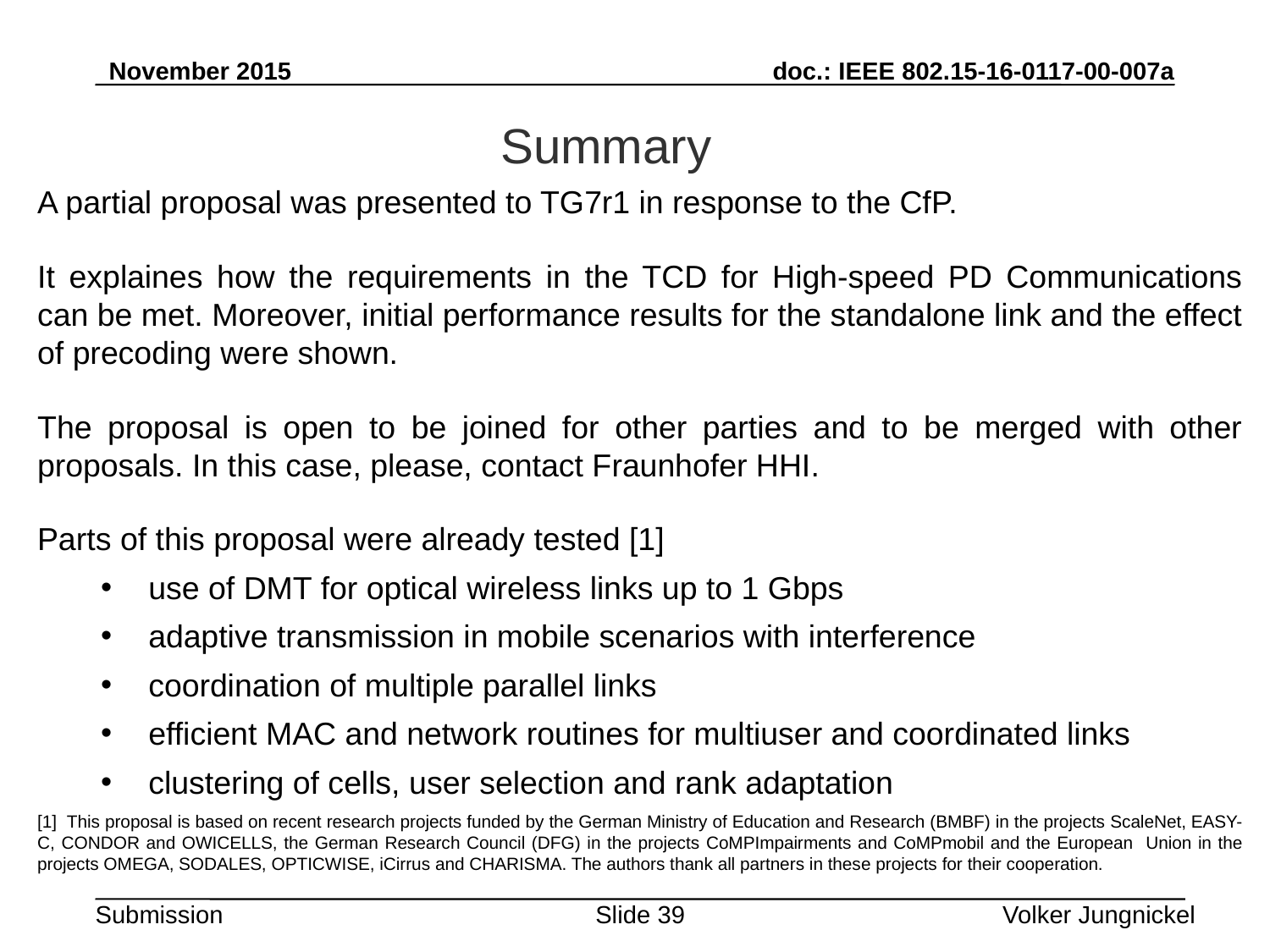

Summary
A partial proposal was presented to TG7r1 in response to the CfP.

It explaines how the requirements in the TCD for High-speed PD Communications can be met. Moreover, initial performance results for the standalone link and the effect of precoding were shown.

The proposal is open to be joined for other parties and to be merged with other proposals. In this case, please, contact Fraunhofer HHI.

Parts of this proposal were already tested [1]
use of DMT for optical wireless links up to 1 Gbps
adaptive transmission in mobile scenarios with interference
coordination of multiple parallel links
efficient MAC and network routines for multiuser and coordinated links
clustering of cells, user selection and rank adaptation
[1]  This proposal is based on recent research projects funded by the German Ministry of Education and Research (BMBF) in the projects ScaleNet, EASY-C, CONDOR and OWICELLS, the German Research Council (DFG) in the projects CoMPImpairments and CoMPmobil and the European  Union in the projects OMEGA, SODALES, OPTICWISE, iCirrus and CHARISMA. The authors thank all partners in these projects for their cooperation.